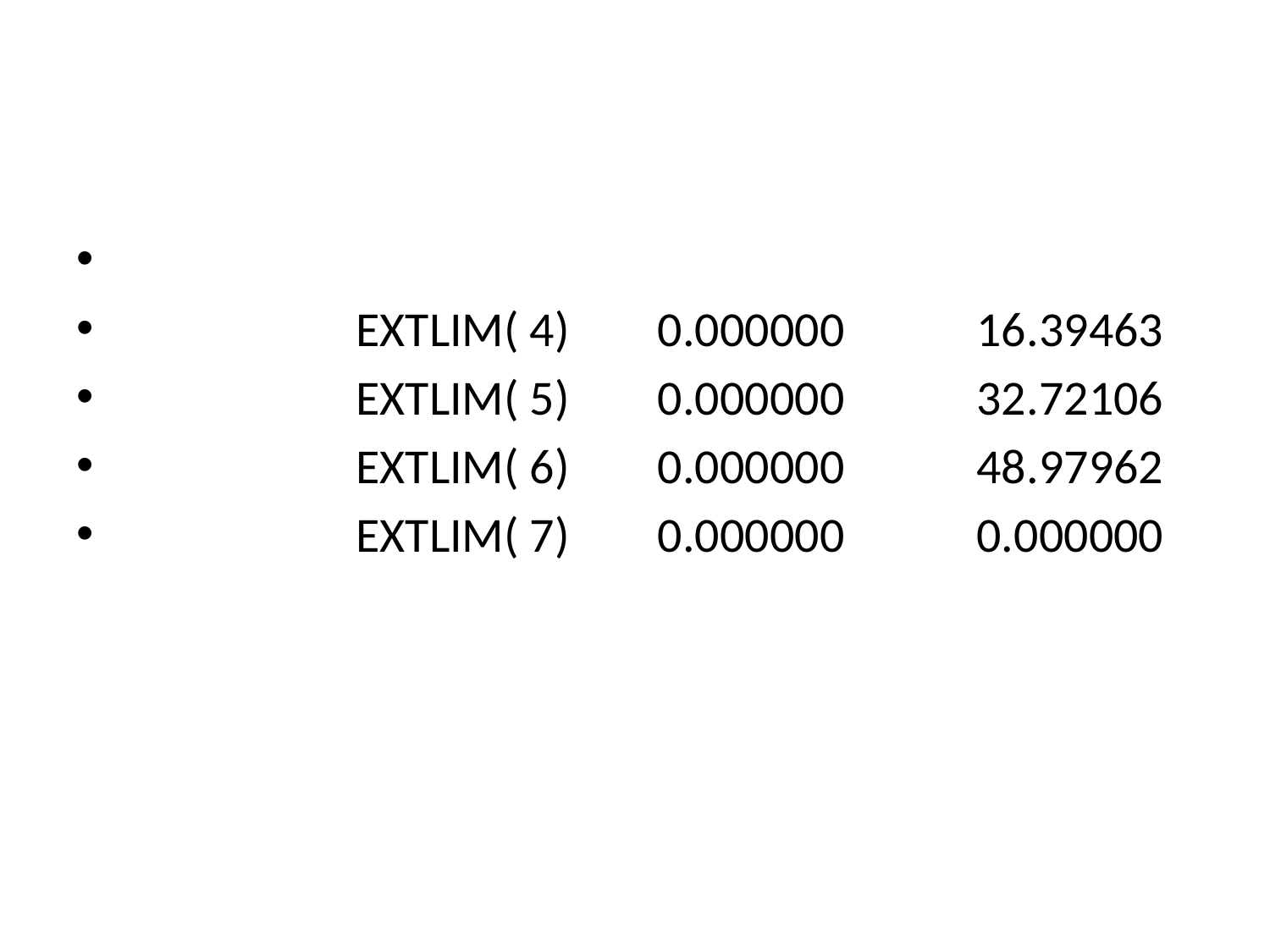

EXTLIM( 4)        0.000000            16.39463
                     EXTLIM( 5)        0.000000            32.72106
                     EXTLIM( 6)        0.000000            48.97962
                     EXTLIM( 7)        0.000000            0.000000